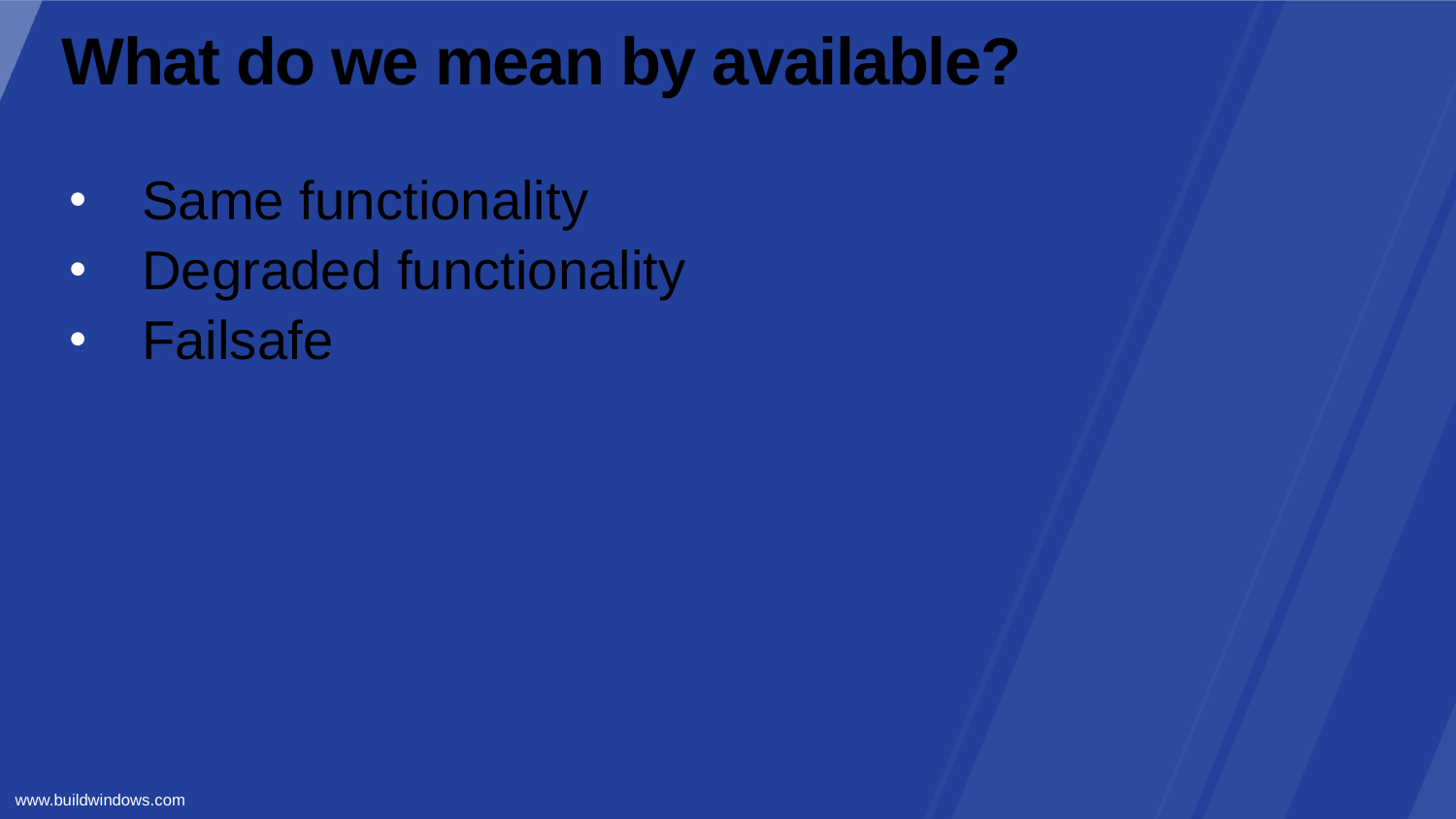

# What do we mean by available?
Same functionality
Degraded functionality
Failsafe